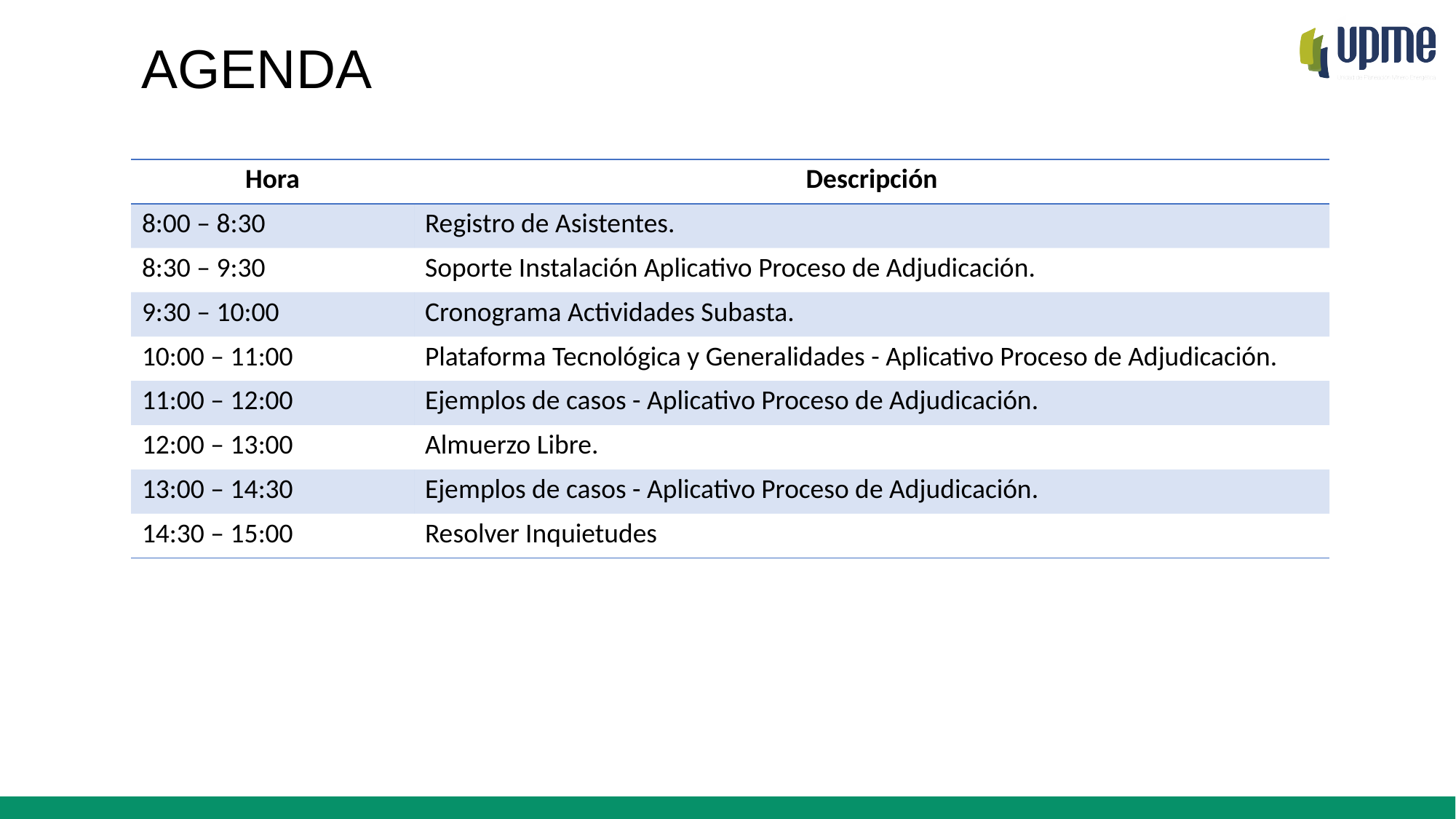

AGENDA
| Hora | Descripción |
| --- | --- |
| 8:00 – 8:30 | Registro de Asistentes. |
| 8:30 – 9:30 | Soporte Instalación Aplicativo Proceso de Adjudicación. |
| 9:30 – 10:00 | Cronograma Actividades Subasta. |
| 10:00 – 11:00 | Plataforma Tecnológica y Generalidades - Aplicativo Proceso de Adjudicación. |
| 11:00 – 12:00 | Ejemplos de casos - Aplicativo Proceso de Adjudicación. |
| 12:00 – 13:00 | Almuerzo Libre. |
| 13:00 – 14:30 | Ejemplos de casos - Aplicativo Proceso de Adjudicación. |
| 14:30 – 15:00 | Resolver Inquietudes |